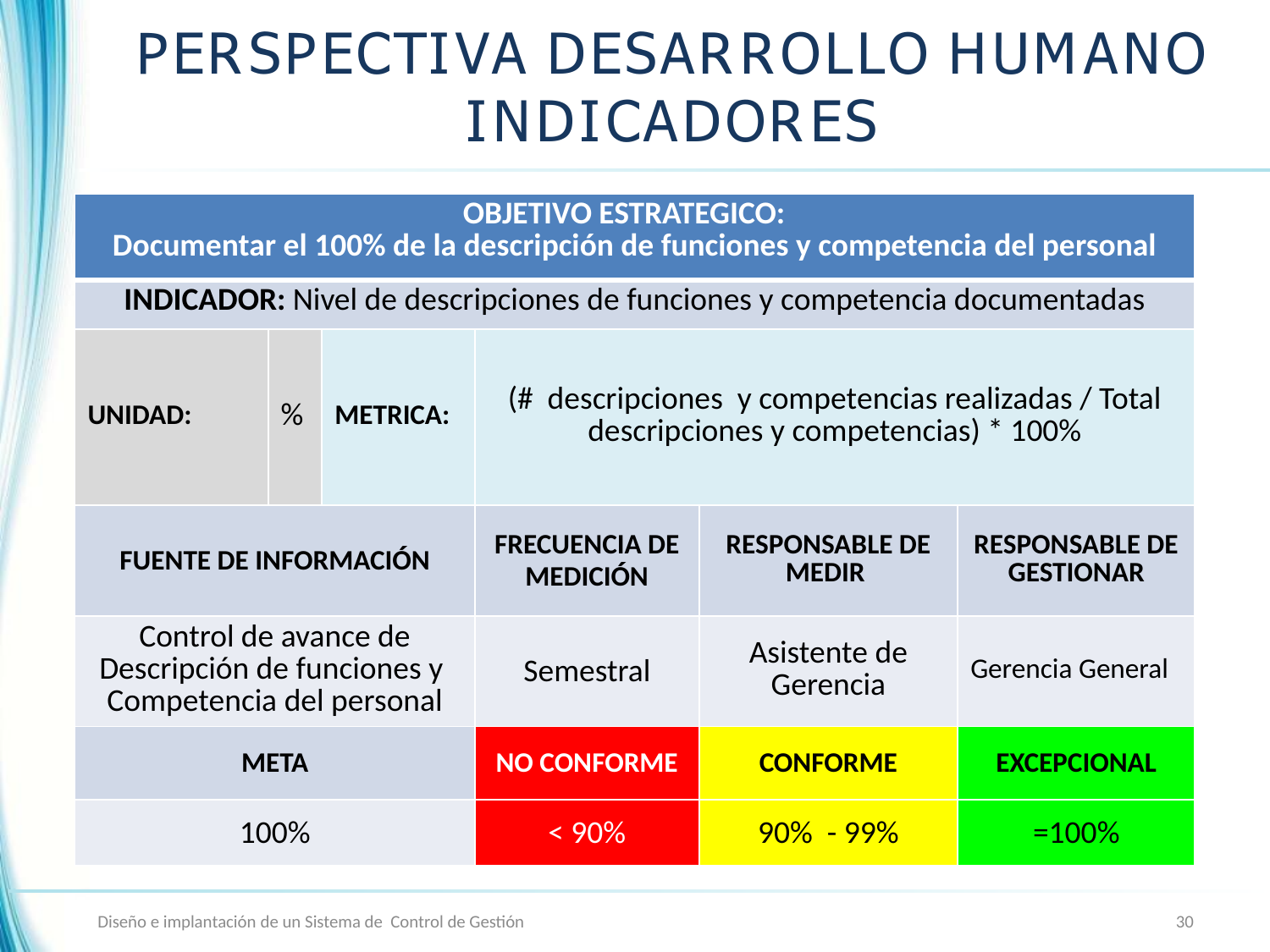

# PERSPECTIVA DESARROLLO HUMANO INDICADORES
| OBJETIVO ESTRATEGICO: Documentar el 100% de la descripción de funciones y competencia del personal |  |  |  |  |  |
| --- | --- | --- | --- | --- | --- |
| INDICADOR: Nivel de descripciones de funciones y competencia documentadas |  |  |  |  |  |
| UNIDAD: | % | METRICA: | (# descripciones y competencias realizadas / Total descripciones y competencias) \* 100% |  |  |
| FUENTE DE INFORMACIÓN |  |  | FRECUENCIA DE MEDICIÓN | RESPONSABLE DE MEDIR | RESPONSABLE DE GESTIONAR |
| Control de avance de Descripción de funciones y Competencia del personal |  |  | Semestral | Asistente de Gerencia | Gerencia General |
| META |  |  | NO CONFORME | CONFORME | EXCEPCIONAL |
| 100% |  |  | < 90% | 90% - 99% | =100% |
Diseño e implantación de un Sistema de  Control de Gestión
30